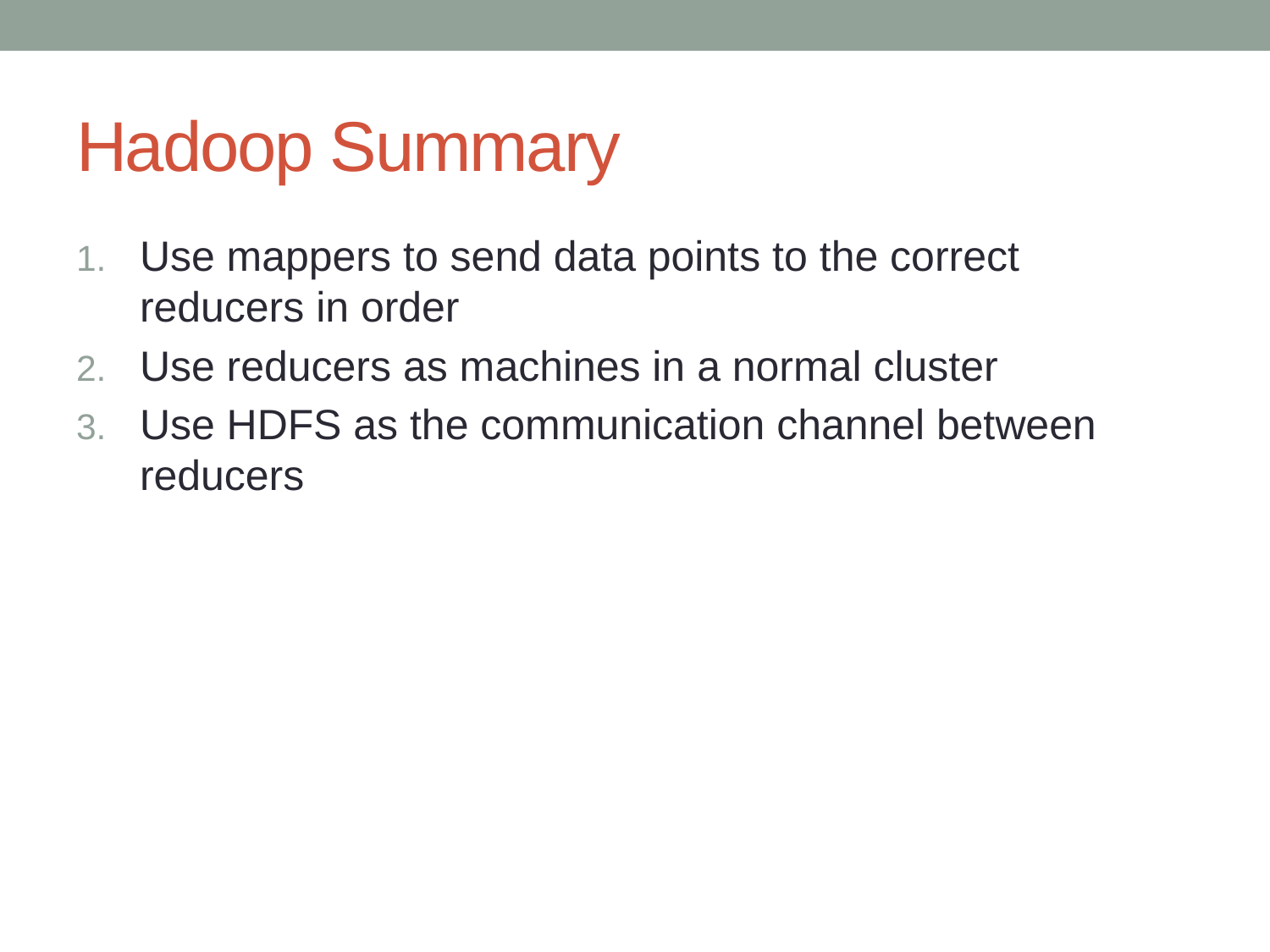

# Hadoop Summary
Use mappers to send data points to the correct reducers in order
Use reducers as machines in a normal cluster
Use HDFS as the communication channel between reducers